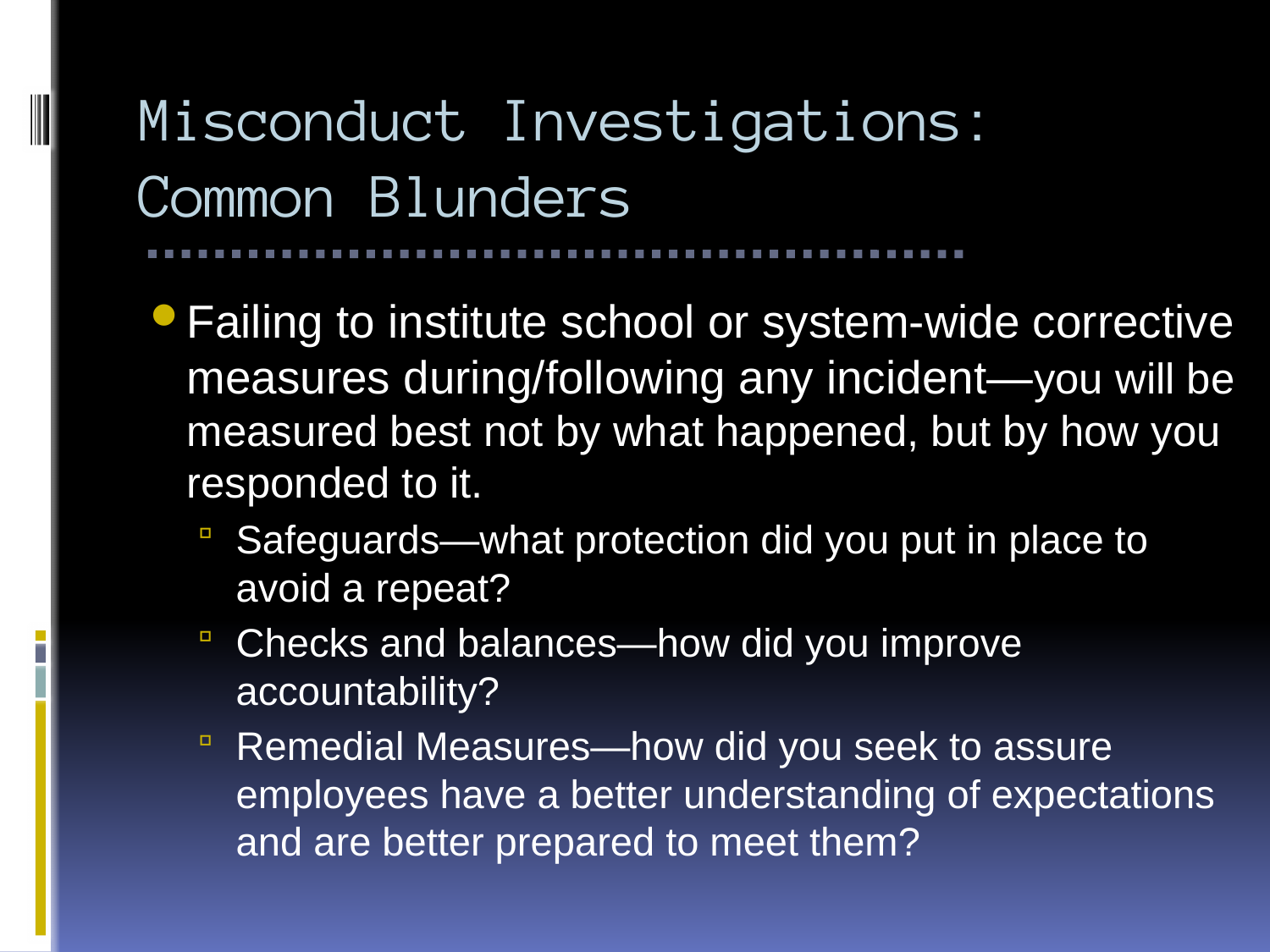

# Misconduct Investigations: Common Blunders
Failing to institute school or system-wide corrective measures during/following any incident—you will be measured best not by what happened, but by how you responded to it.
Safeguards—what protection did you put in place to avoid a repeat?
Checks and balances—how did you improve accountability?
Remedial Measures—how did you seek to assure employees have a better understanding of expectations and are better prepared to meet them?